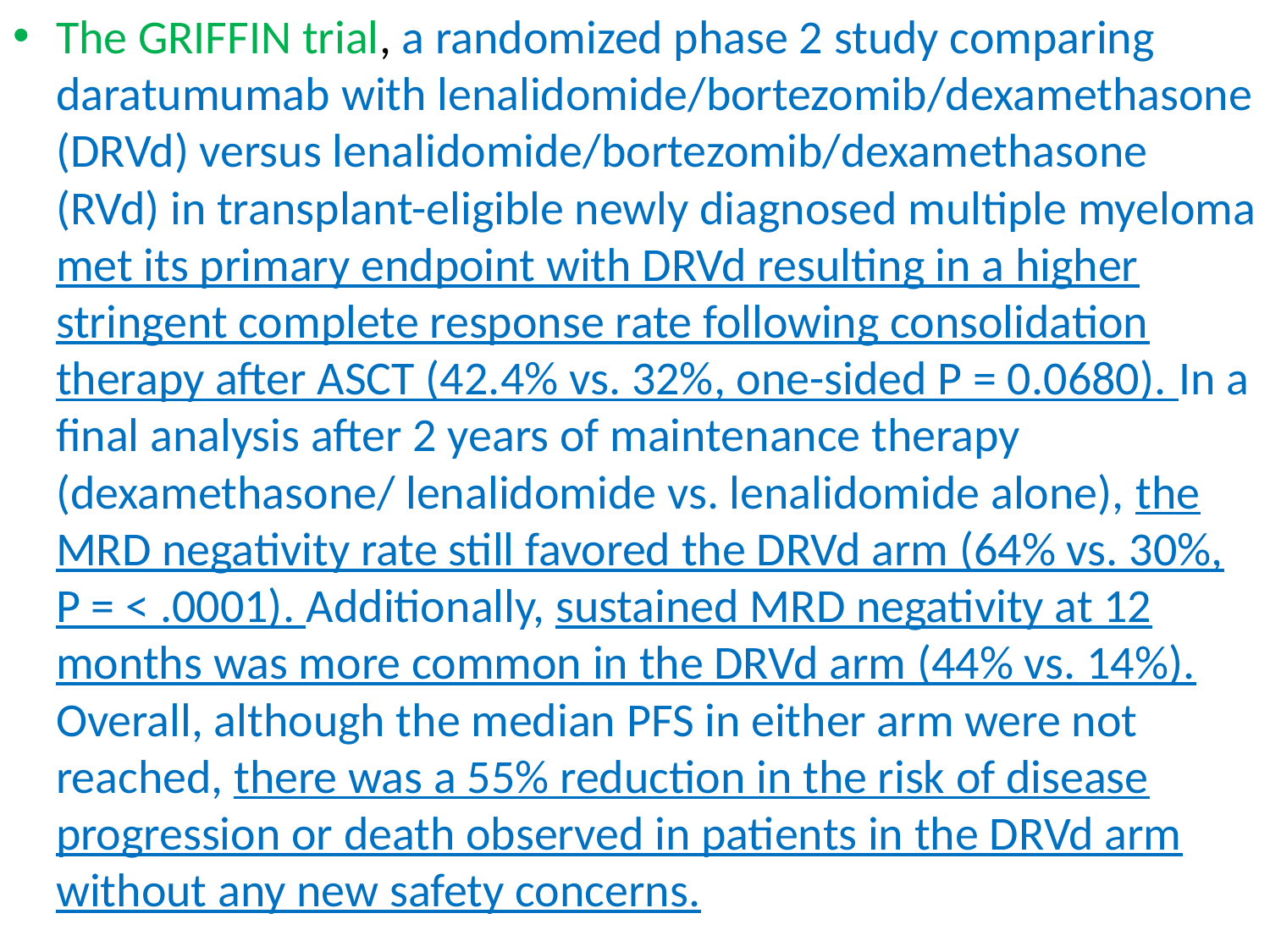

The GRIFFIN trial, a randomized phase 2 study comparing daratumumab with lenalidomide/bortezomib/dexamethasone (DRVd) versus lenalidomide/bortezomib/dexamethasone (RVd) in transplant-eligible newly diagnosed multiple myeloma met its primary endpoint with DRVd resulting in a higher stringent complete response rate following consolidation therapy after ASCT (42.4% vs. 32%, one-sided P = 0.0680). In a final analysis after 2 years of maintenance therapy (dexamethasone/ lenalidomide vs. lenalidomide alone), the MRD negativity rate still favored the DRVd arm (64% vs. 30%, P = < .0001). Additionally, sustained MRD negativity at 12 months was more common in the DRVd arm (44% vs. 14%). Overall, although the median PFS in either arm were not reached, there was a 55% reduction in the risk of disease progression or death observed in patients in the DRVd arm without any new safety concerns.